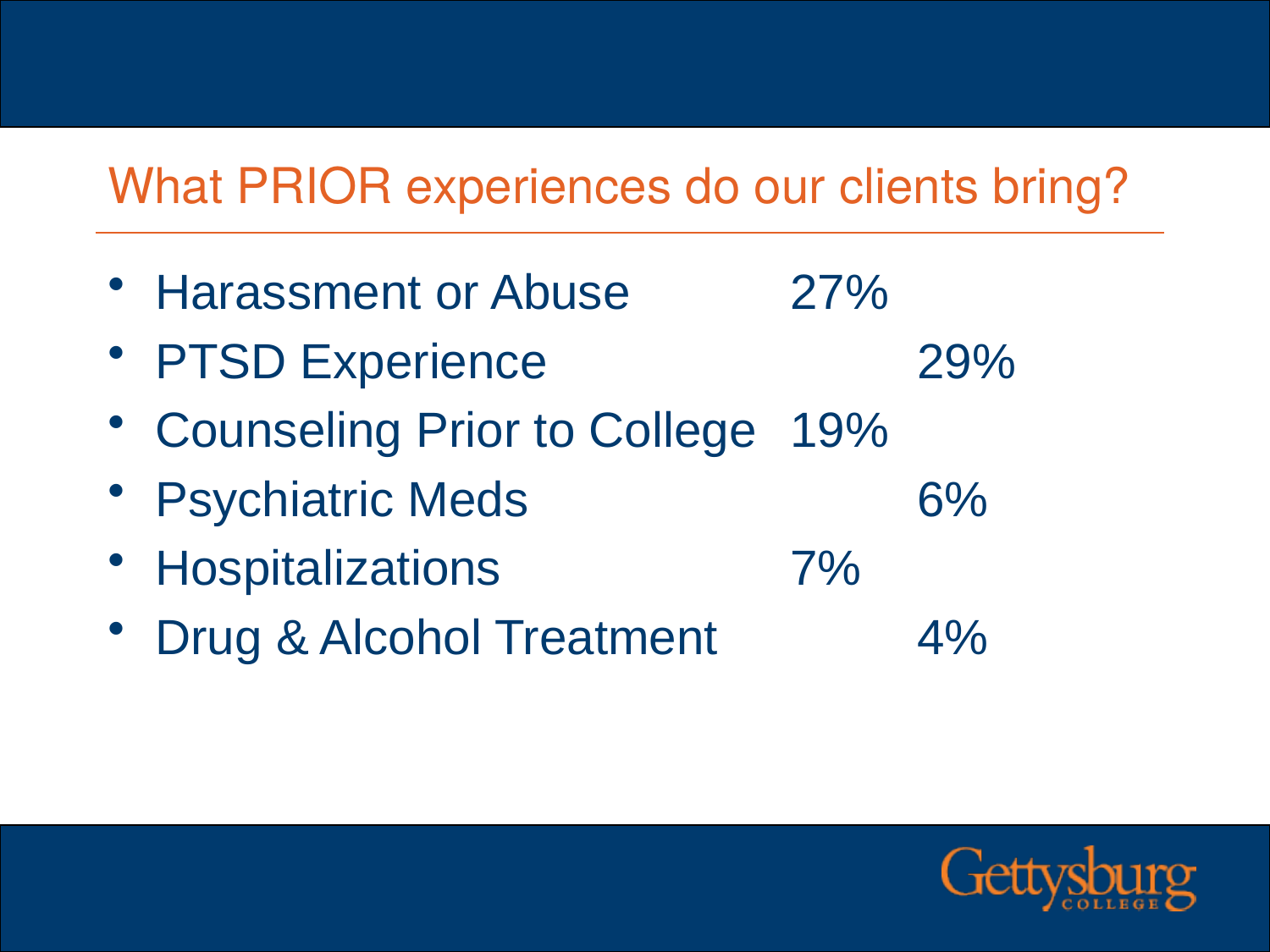

# What PRIOR experiences do our clients bring?
Harassment or Abuse 		27%
PTSD Experience 			29%
Counseling Prior to College 	19%
Psychiatric Meds 			6%
Hospitalizations 			7%
Drug & Alcohol Treatment 		4%